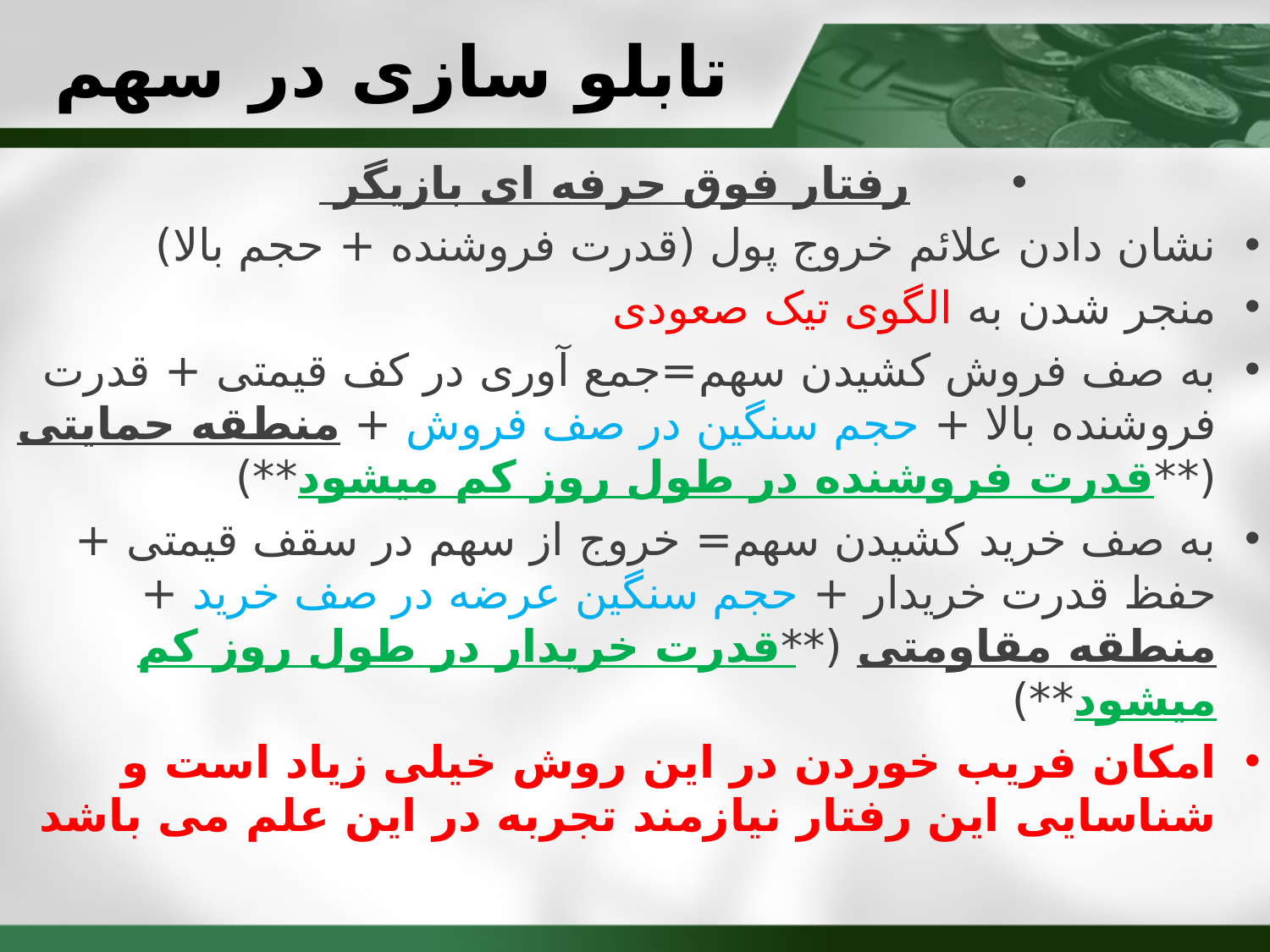

# تابلو سازی در سهم
رفتار فوق حرفه ای بازیگر
نشان دادن علائم خروج پول (قدرت فروشنده + حجم بالا)
منجر شدن به الگوی تیک صعودی
به صف فروش کشیدن سهم=جمع آوری در کف قیمتی + قدرت فروشنده بالا + حجم سنگین در صف فروش + منطقه حمایتی (**قدرت فروشنده در طول روز کم میشود**)
به صف خرید کشیدن سهم= خروج از سهم در سقف قیمتی + حفظ قدرت خریدار + حجم سنگین عرضه در صف خرید + منطقه مقاومتی (**قدرت خریدار در طول روز کم میشود**)
امکان فریب خوردن در این روش خیلی زیاد است و شناسایی این رفتار نیازمند تجربه در این علم می باشد